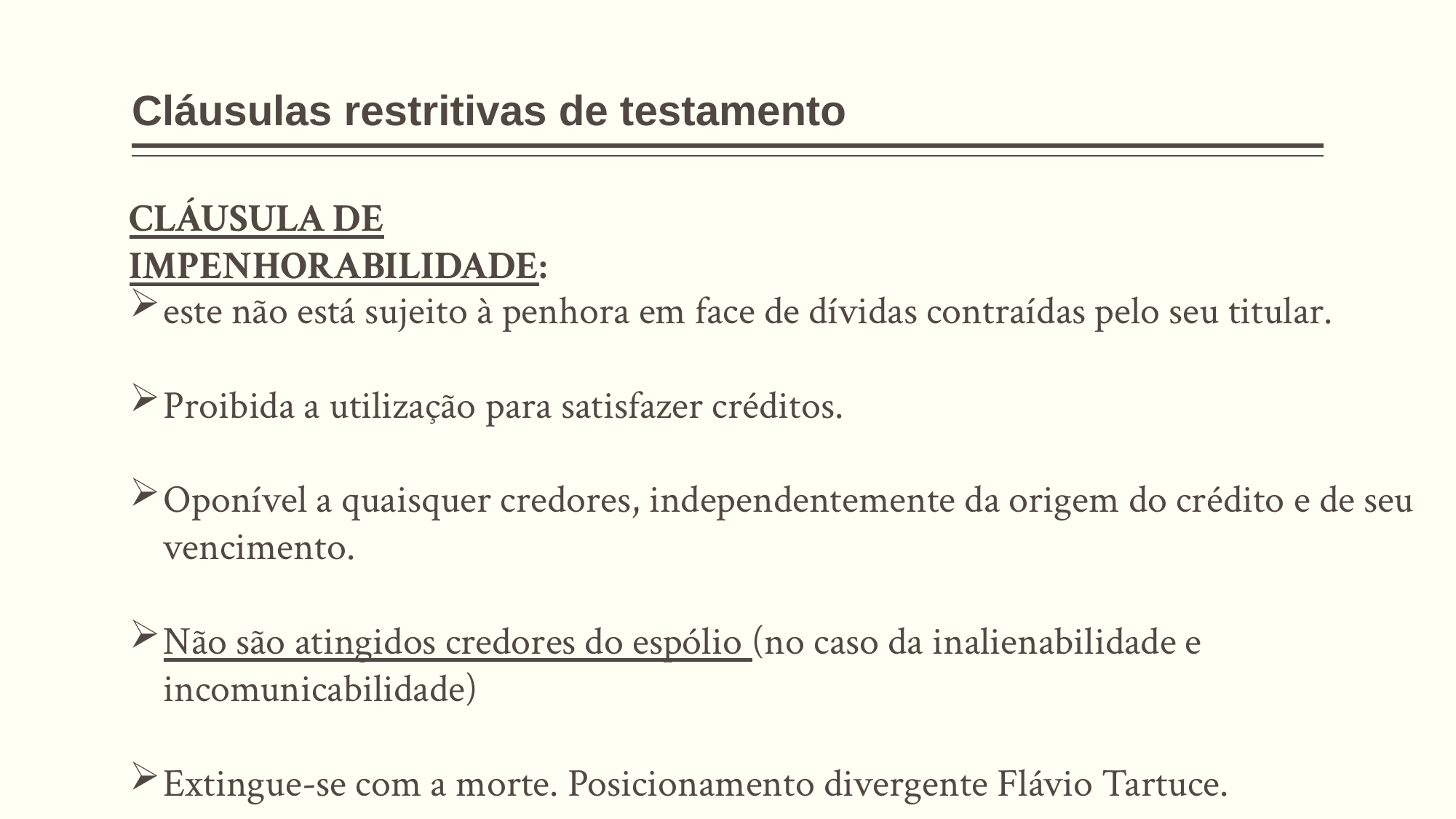

# Cláusulas restritivas de testamento
Cláusula de impenhorabilidade:

este não está sujeito à penhora em face de dívidas contraídas pelo seu titular.

Proibida a utilização para satisfazer créditos.

Oponível a quaisquer credores, independentemente da origem do crédito e de seu vencimento.

Não são atingidos credores do espólio (no caso da inalienabilidade e incomunicabilidade)

Extingue-se com a morte. Posicionamento divergente Flávio Tartuce.